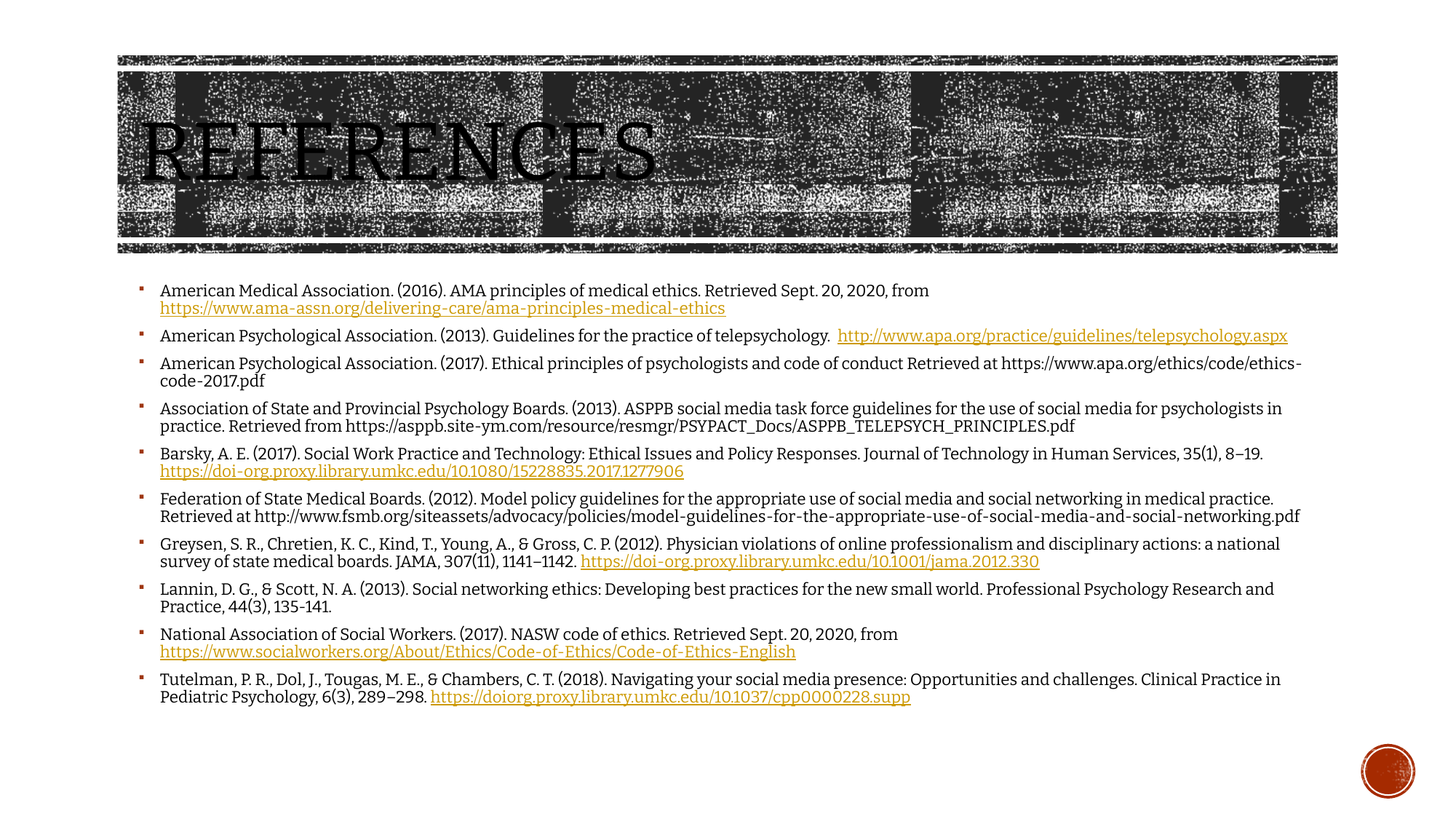

# references

American Medical Association. (2016). AMA principles of medical ethics. Retrieved Sept. 20, 2020, from https://www.ama-assn.org/delivering-care/ama-principles-medical-ethics
American Psychological Association. (2013). Guidelines for the practice of telepsychology.  http://www.apa.org/practice/guidelines/telepsychology.aspx
American Psychological Association. (2017). Ethical principles of psychologists and code of conduct Retrieved at https://www.apa.org/ethics/code/ethics-code-2017.pdf
Association of State and Provincial Psychology Boards. (2013). ASPPB social media task force guidelines for the use of social media for psychologists in practice. Retrieved from https://asppb.site-ym.com/resource/resmgr/PSYPACT_Docs/ASPPB_TELEPSYCH_PRINCIPLES.pdf
Barsky, A. E. (2017). Social Work Practice and Technology: Ethical Issues and Policy Responses. Journal of Technology in Human Services, 35(1), 8–19. https://doi-org.proxy.library.umkc.edu/10.1080/15228835.2017.1277906
Federation of State Medical Boards. (2012). Model policy guidelines for the appropriate use of social media and social networking in medical practice. Retrieved at http://www.fsmb.org/siteassets/advocacy/policies/model-guidelines-for-the-appropriate-use-of-social-media-and-social-networking.pdf
Greysen, S. R., Chretien, K. C., Kind, T., Young, A., & Gross, C. P. (2012). Physician violations of online professionalism and disciplinary actions: a national survey of state medical boards. JAMA, 307(11), 1141–1142. https://doi-org.proxy.library.umkc.edu/10.1001/jama.2012.330
Lannin, D. G., & Scott, N. A. (2013). Social networking ethics: Developing best practices for the new small world. Professional Psychology Research and Practice, 44(3), 135-141.
National Association of Social Workers. (2017). NASW code of ethics. Retrieved Sept. 20, 2020, from https://www.socialworkers.org/About/Ethics/Code-of-Ethics/Code-of-Ethics-English
Tutelman, P. R., Dol, J., Tougas, M. E., & Chambers, C. T. (2018). Navigating your social media presence: Opportunities and challenges. Clinical Practice in Pediatric Psychology, 6(3), 289–298. https://doiorg.proxy.library.umkc.edu/10.1037/cpp0000228.supp